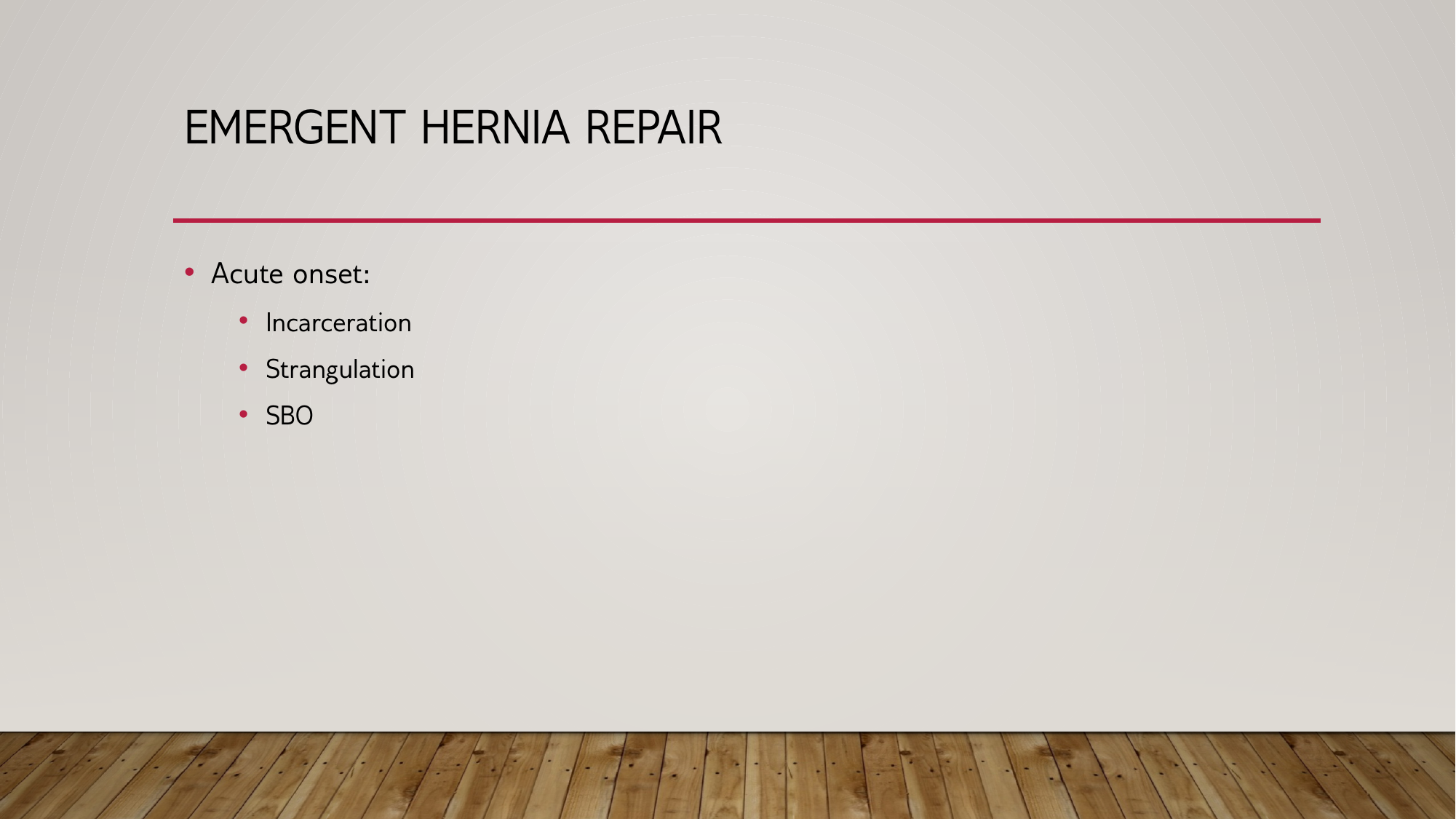

# Emergent hernia repair
Acute onset:
Incarceration
Strangulation
SBO